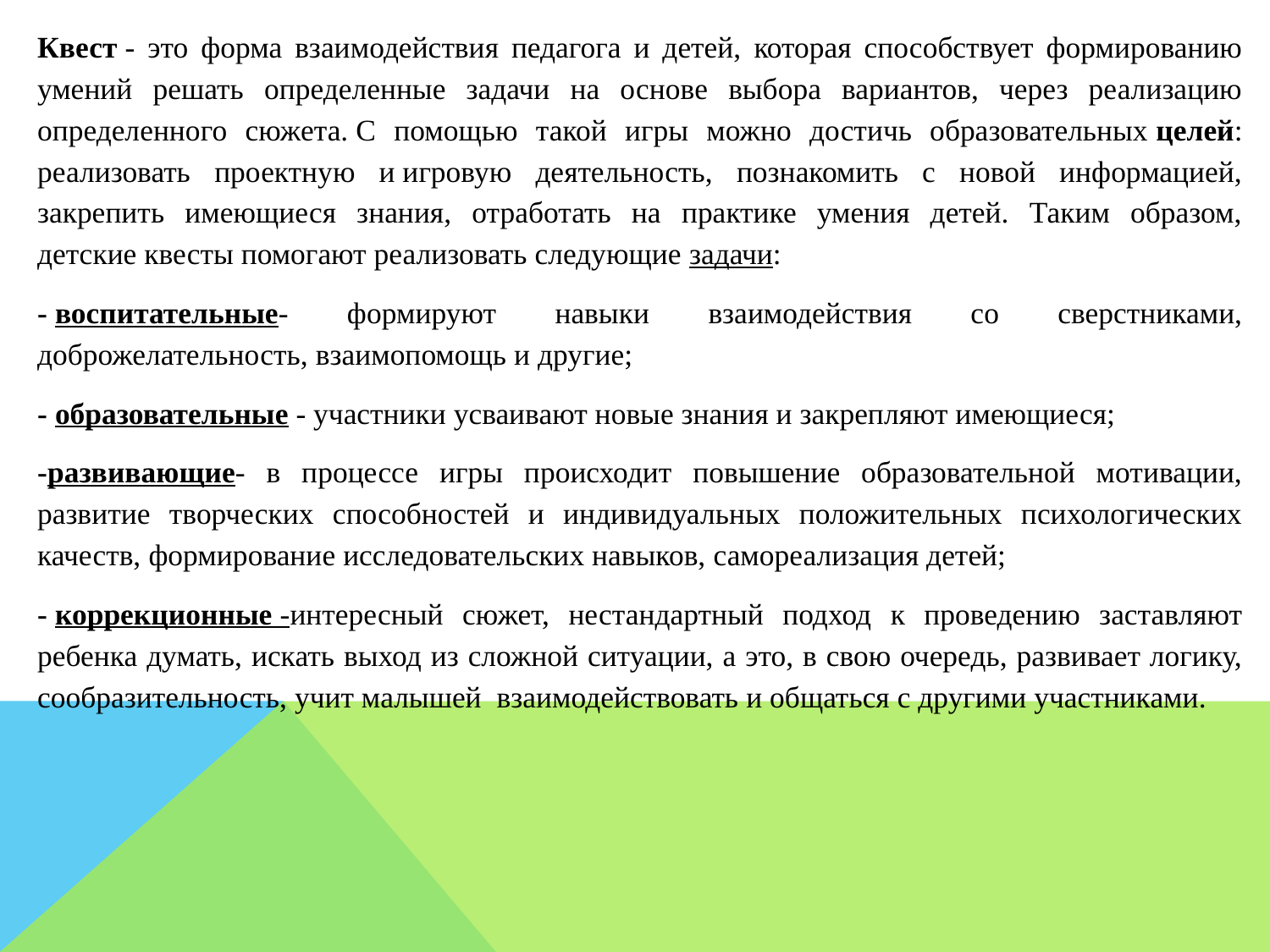

Квест - это форма взаимодействия педагога и детей, которая способствует формированию умений решать определенные задачи на основе выбора вариантов, через реализацию определенного сюжета. С помощью такой игры можно достичь образовательных целей: реализовать проектную и игровую деятельность, познакомить с новой информацией, закрепить имеющиеся знания, отработать на практике умения детей. Таким образом, детские квесты помогают реализовать следующие задачи:
- воспитательные- формируют навыки взаимодействия со сверстниками, доброжелательность, взаимопомощь и другие;
- образовательные - участники усваивают новые знания и закрепляют имеющиеся;
-развивающие- в процессе игры происходит повышение образовательной мотивации, развитие творческих способностей и индивидуальных положительных психологических качеств, формирование исследовательских навыков, самореализация детей;
- коррекционные -интересный сюжет, нестандартный подход к проведению заставляют ребенка думать, искать выход из сложной ситуации, а это, в свою очередь, развивает логику, сообразительность, учит малышей  взаимодействовать и общаться с другими участниками.